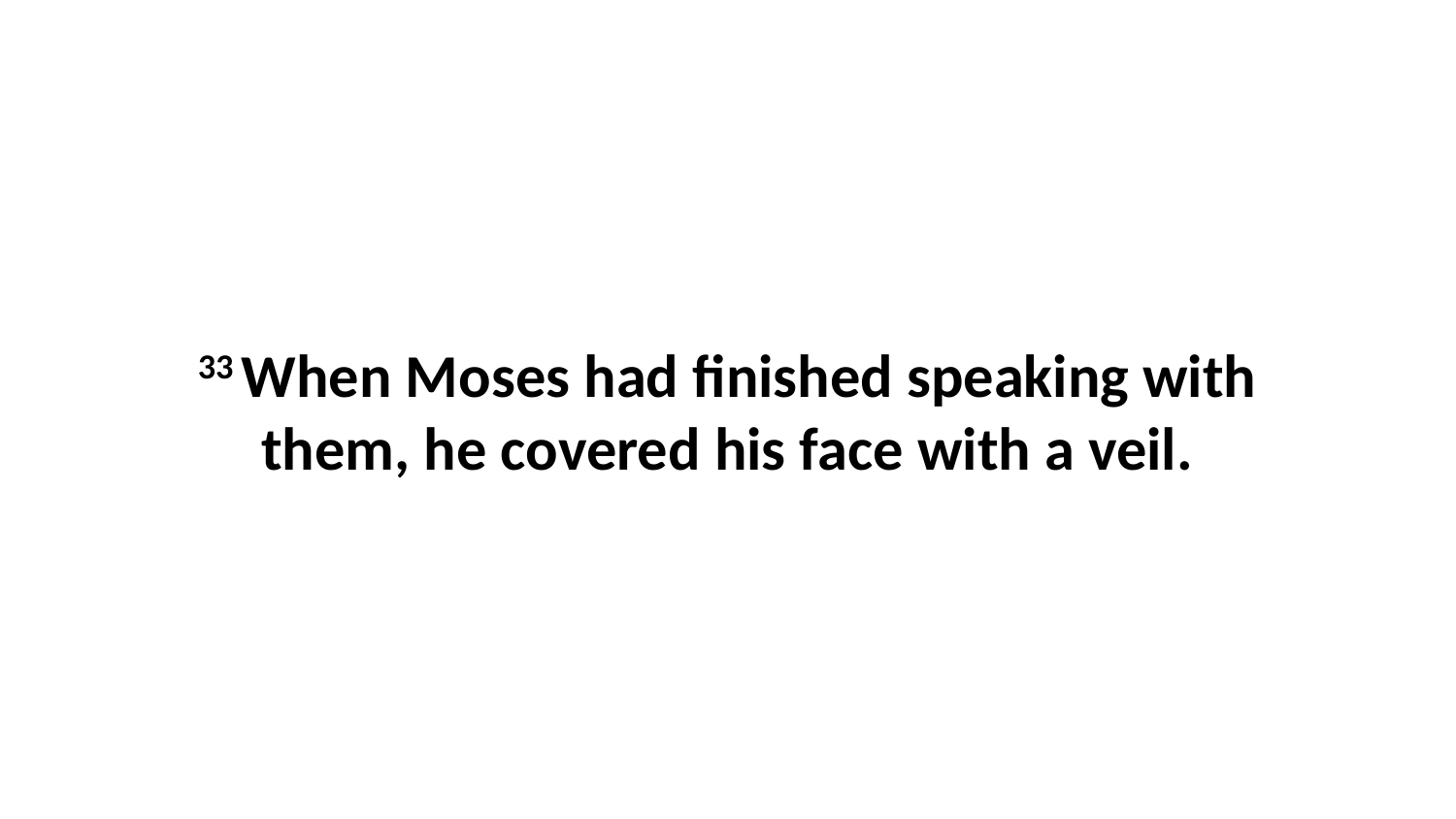

33 When Moses had finished speaking with them, he covered his face with a veil.